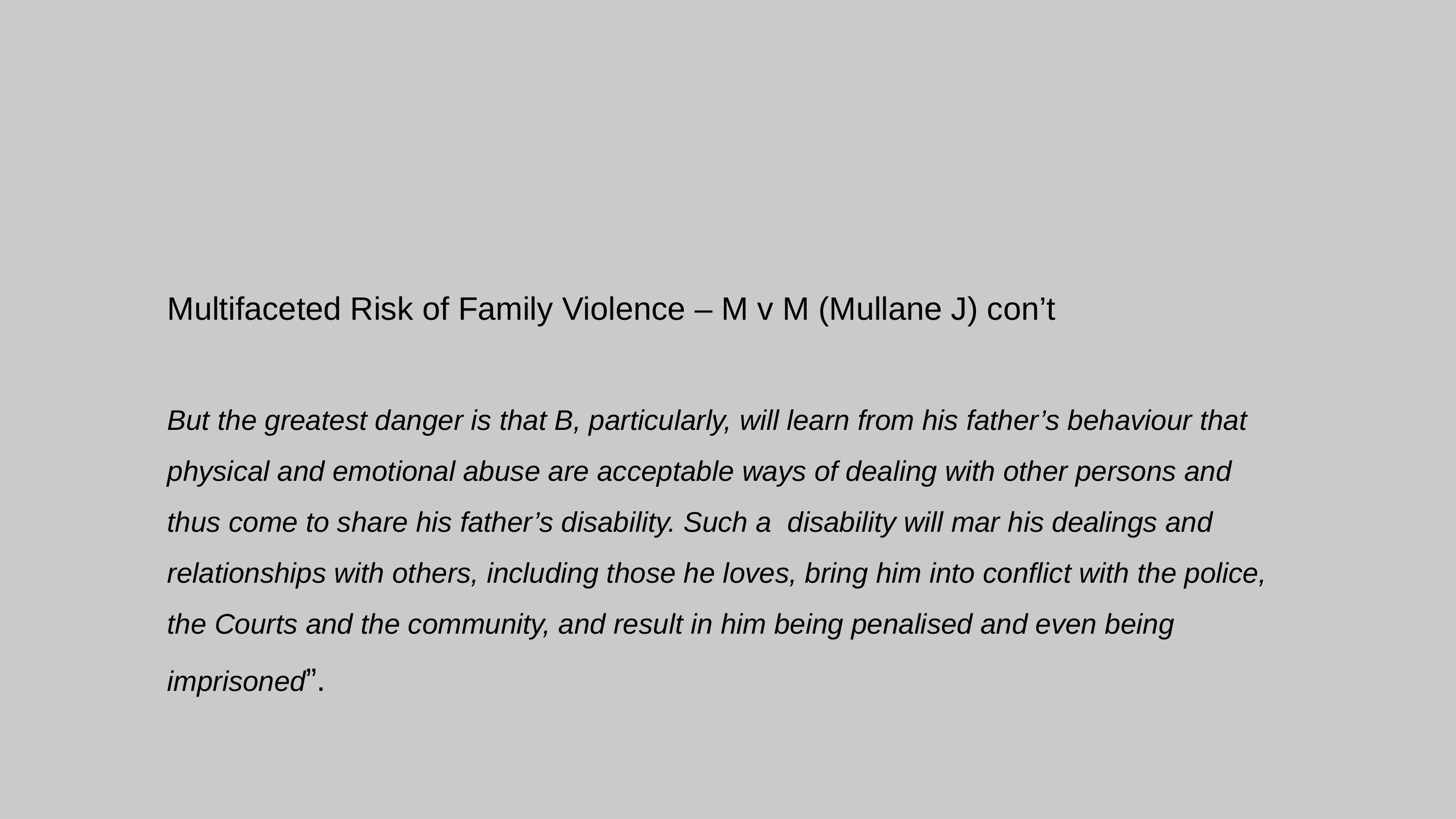

# Multifaceted Risk of Family Violence – M v M (Mullane J) con’t But the greatest danger is that B, particularly, will learn from his father’s behaviour that physical and emotional abuse are acceptable ways of dealing with other persons and thus come to share his father’s disability. Such a  disability will mar his dealings and relationships with others, including those he loves, bring him into conflict with the police, the Courts and the community, and result in him being penalised and even being imprisoned”.